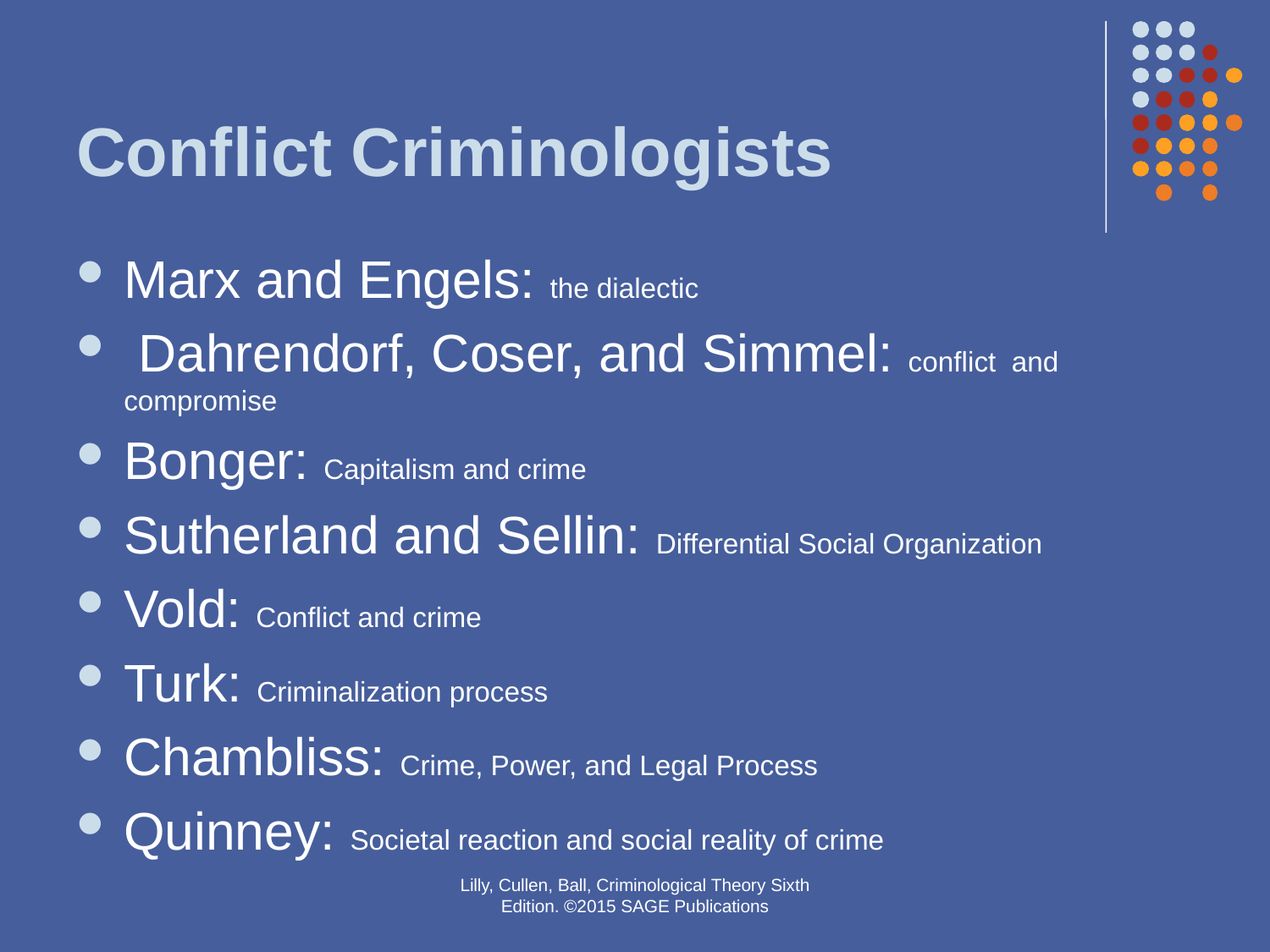

# Conflict Criminologists
Marx and Engels: the dialectic
 Dahrendorf, Coser, and Simmel: conflict  and compromise
Bonger: Capitalism and crime
Sutherland and Sellin: Differential Social Organization
Vold: Conflict and crime
Turk: Criminalization process
Chambliss: Crime, Power, and Legal Process
Quinney: Societal reaction and social reality of crime

Lilly, Cullen, Ball, Criminological Theory Sixth Edition. ©2015 SAGE Publications